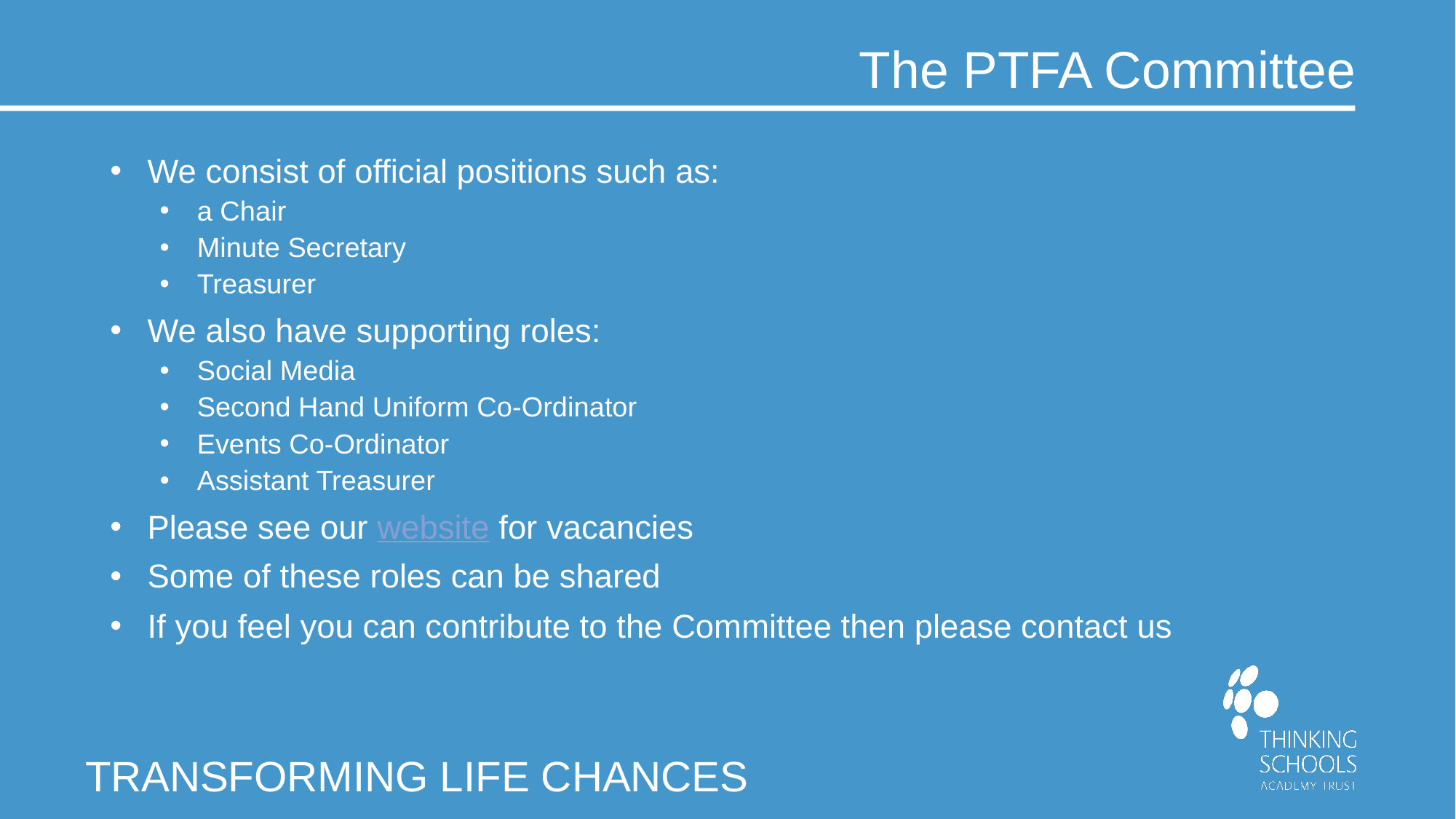

# The PTFA Committee
We consist of official positions such as:
a Chair
Minute Secretary
Treasurer
We also have supporting roles:
Social Media
Second Hand Uniform Co-Ordinator
Events Co-Ordinator
Assistant Treasurer
Please see our website for vacancies
Some of these roles can be shared
If you feel you can contribute to the Committee then please contact us